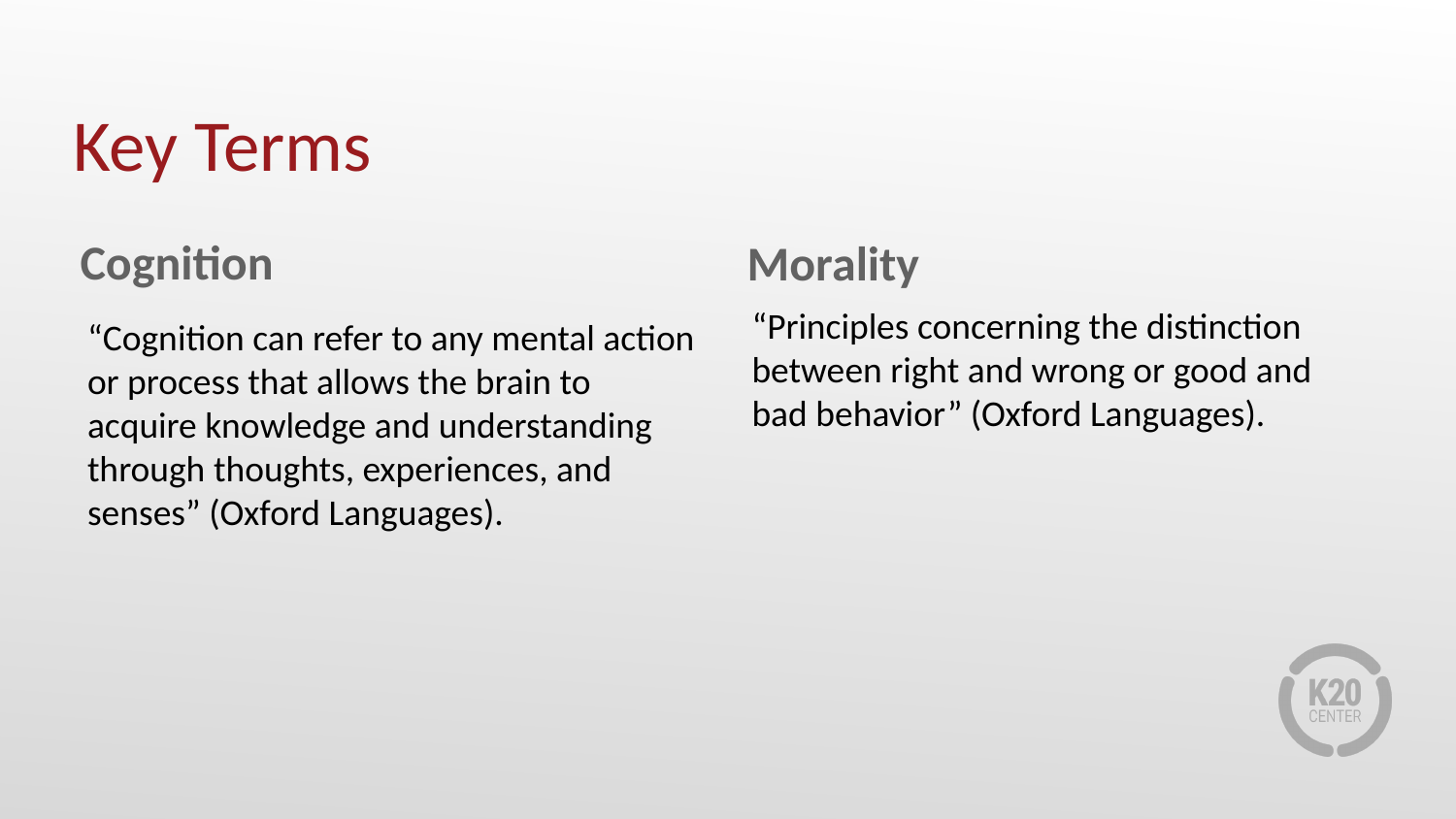

# Key Terms
Cognition
Morality
“Principles concerning the distinction between right and wrong or good and bad behavior” (Oxford Languages).
“Cognition can refer to any mental action or process that allows the brain to acquire knowledge and understanding through thoughts, experiences, and senses” (Oxford Languages).